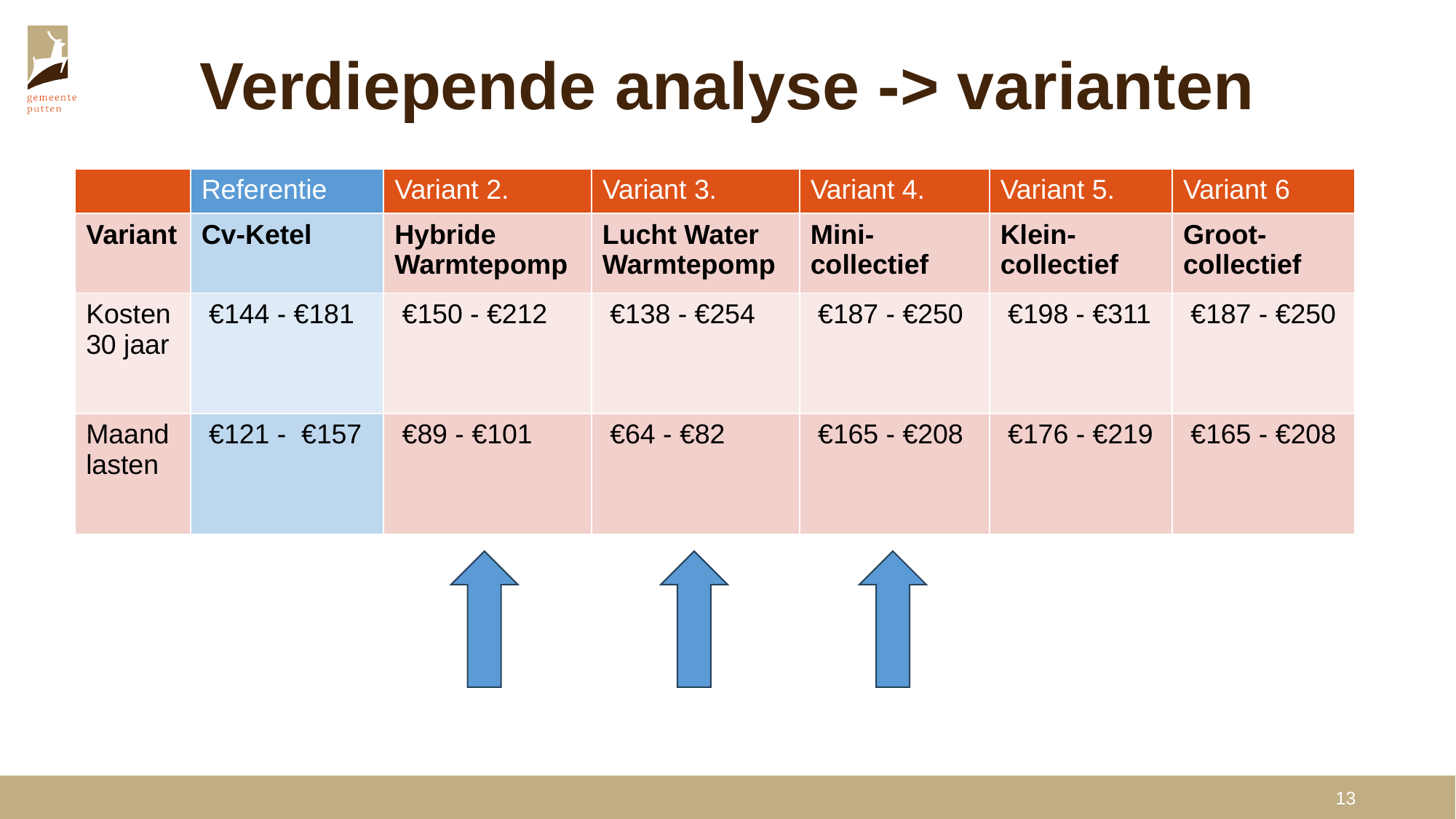

# Verdiepende analyse -> varianten
|  | Referentie | Variant 2. | Variant 3. | Variant 4. | Variant 5. | Variant 6 |
| --- | --- | --- | --- | --- | --- | --- |
| Variant | Cv-Ketel | Hybride Warmtepomp | Lucht Water Warmtepomp | Mini- collectief | Klein- collectief | Groot- collectief |
| Kosten 30 jaar | €144 - €181 | €150 - €212 | €138 - €254 | €187 - €250 | €198 - €311 | €187 - €250 |
| Maand lasten | €121 -  €157 | €89 - €101 | €64 - €82 | €165 - €208 | €176 - €219 | €165 - €208 |